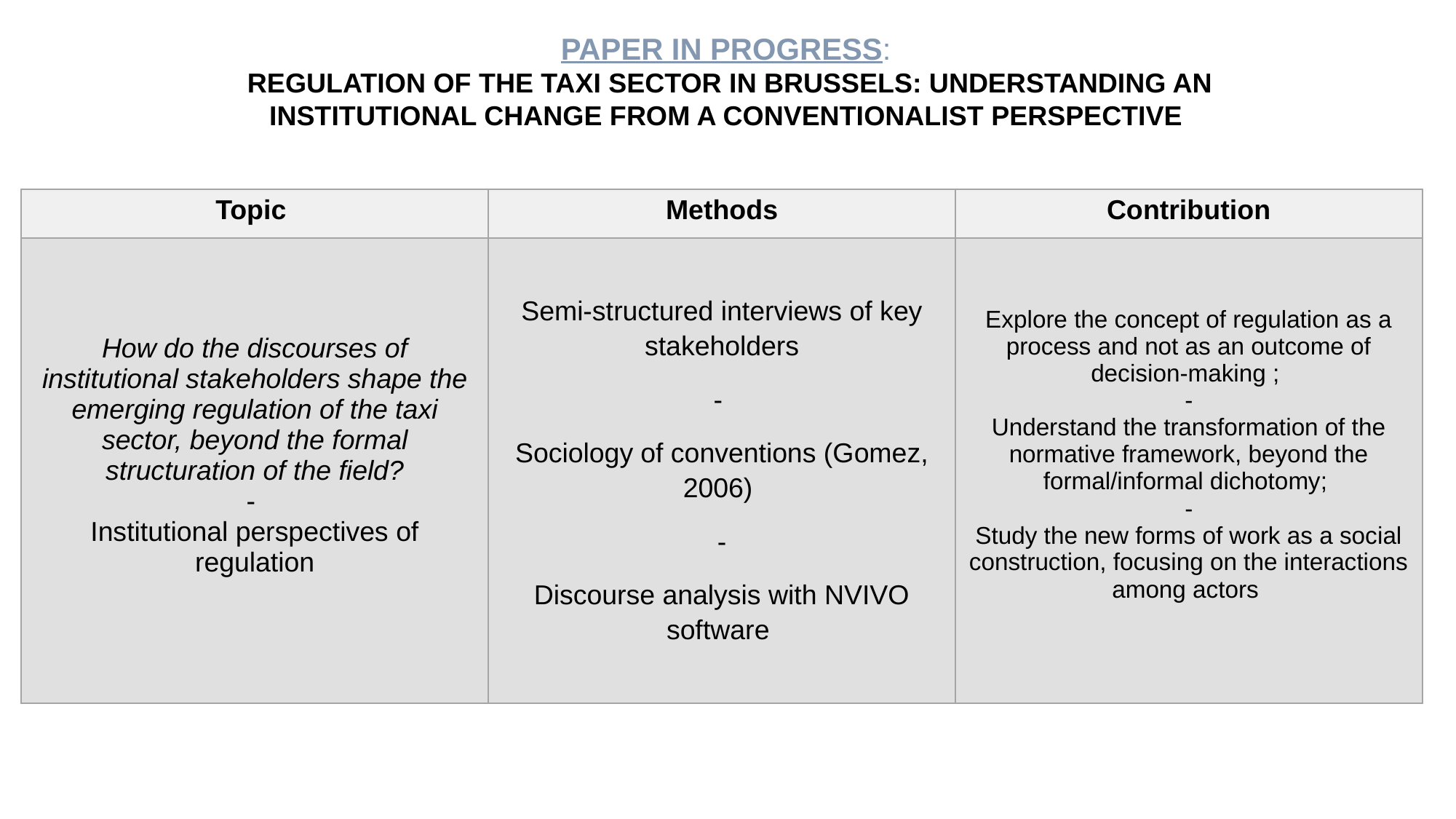

Paper in progress:
regulation of the taxi sector in Brussels: understanding an institutional change from a conventionalist perspective
| Topic | Methods | Contribution |
| --- | --- | --- |
| How do the discourses of institutional stakeholders shape the emerging regulation of the taxi sector, beyond the formal structuration of the field? - Institutional perspectives of regulation | Semi-structured interviews of key stakeholders - Sociology of conventions (Gomez, 2006) - Discourse analysis with NVIVO software | Explore the concept of regulation as a process and not as an outcome of decision-making ; - Understand the transformation of the normative framework, beyond the formal/informal dichotomy; - Study the new forms of work as a social construction, focusing on the interactions among actors |